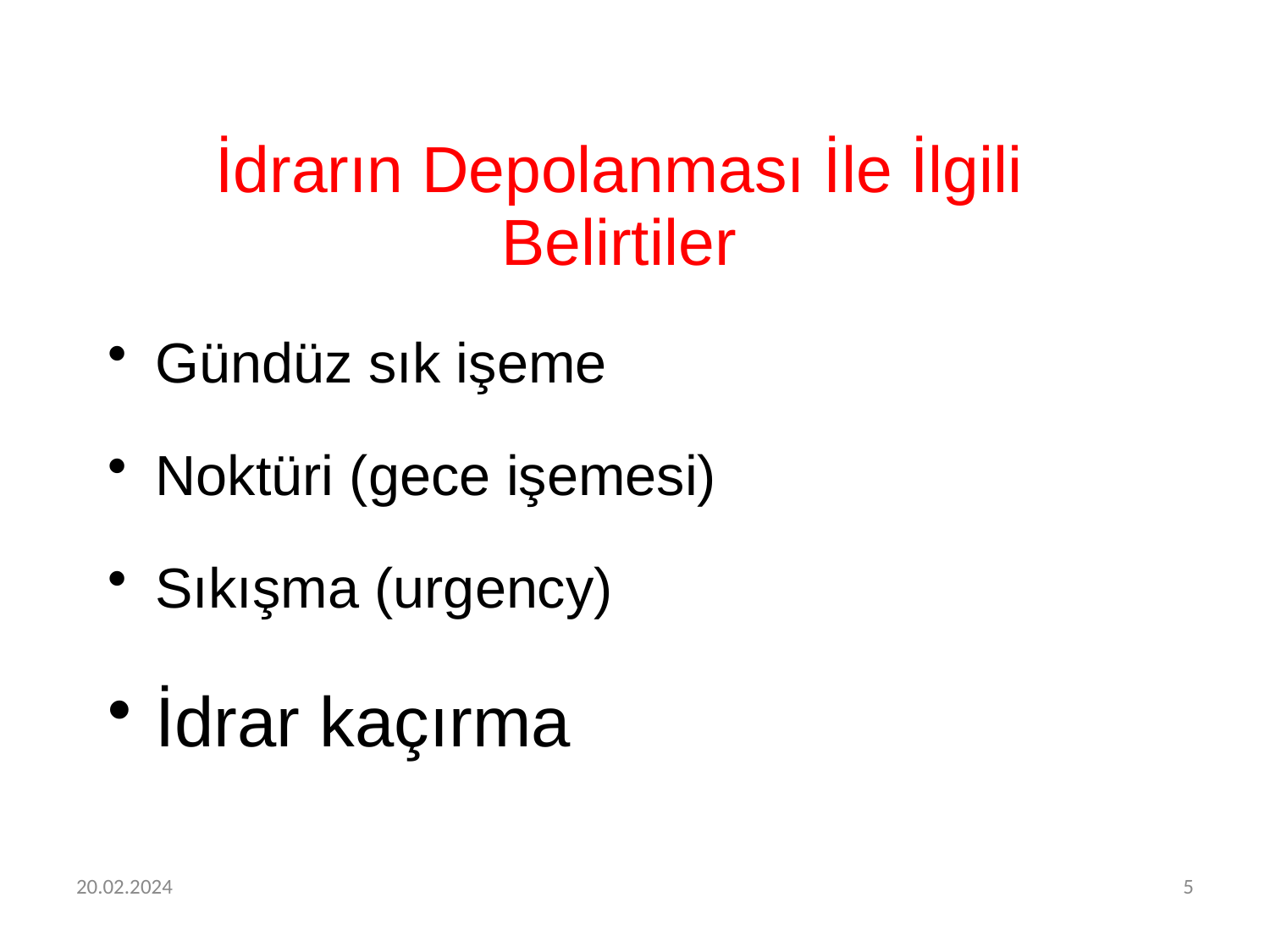

İdrarın Depolanması İle İlgili Belirtiler
Gündüz sık işeme
Noktüri (gece işemesi)
Sıkışma (urgency)
İdrar kaçırma
20.02.2024
5